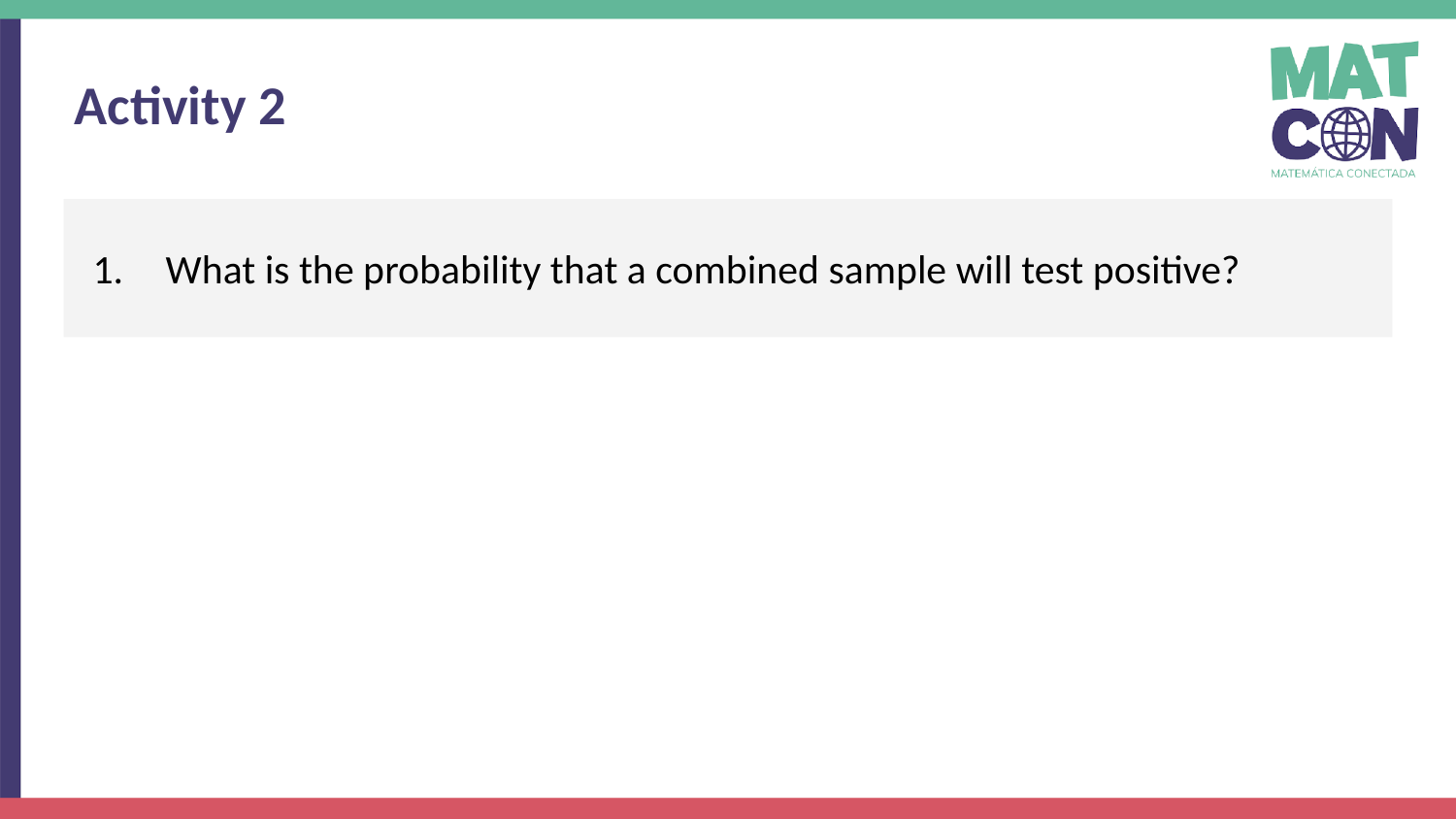

Activity 2
What is the probability that a combined sample will test positive?